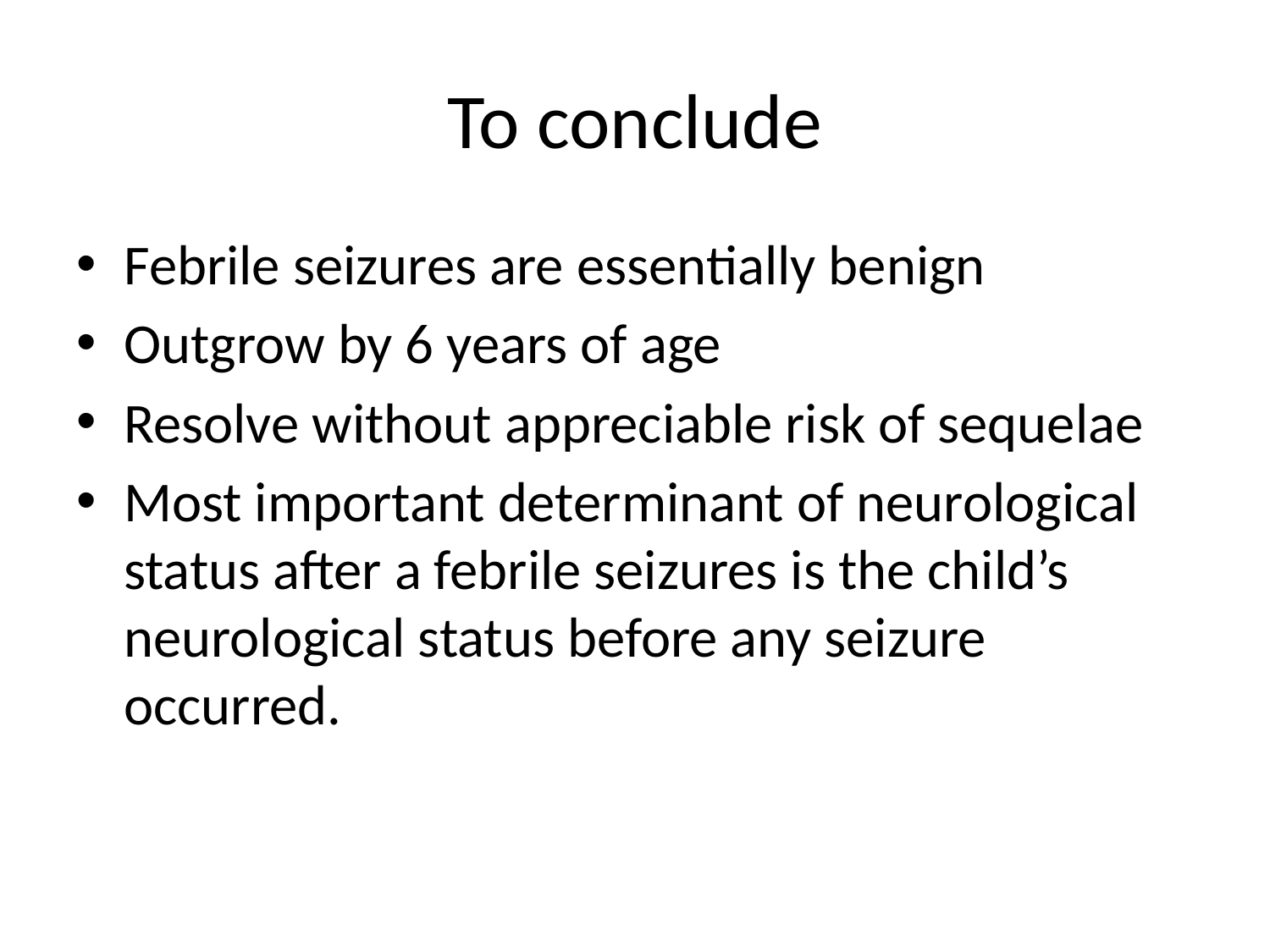

# To conclude
Febrile seizures are essentially benign
Outgrow by 6 years of age
Resolve without appreciable risk of sequelae
Most important determinant of neurological status after a febrile seizures is the child’s neurological status before any seizure occurred.